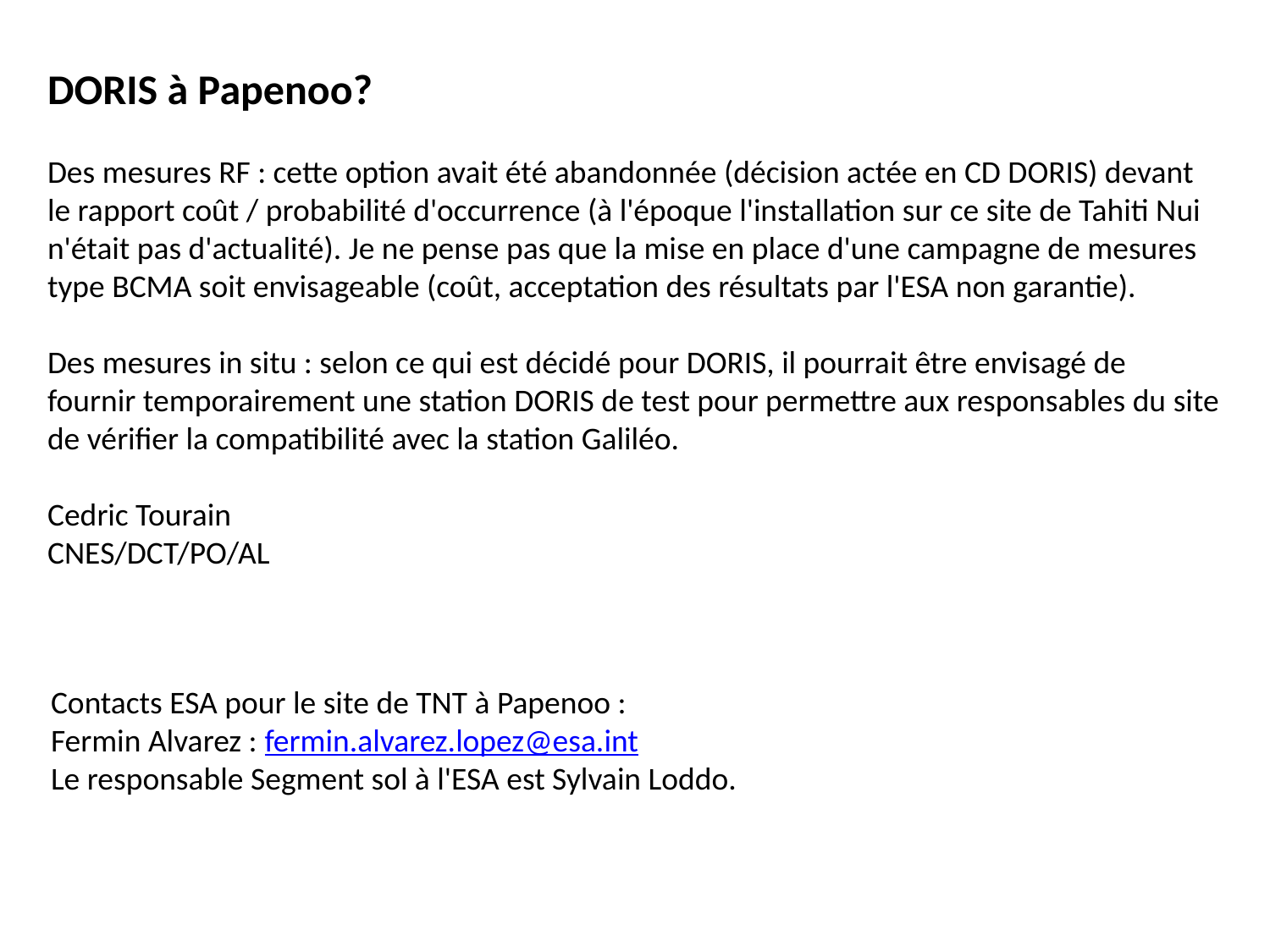

DORIS à Papenoo?

Des mesures RF : cette option avait été abandonnée (décision actée en CD DORIS) devant le rapport coût / probabilité d'occurrence (à l'époque l'installation sur ce site de Tahiti Nui n'était pas d'actualité). Je ne pense pas que la mise en place d'une campagne de mesures type BCMA soit envisageable (coût, acceptation des résultats par l'ESA non garantie).

Des mesures in situ : selon ce qui est décidé pour DORIS, il pourrait être envisagé de fournir temporairement une station DORIS de test pour permettre aux responsables du site de vérifier la compatibilité avec la station Galiléo.

Cedric Tourain
CNES/DCT/PO/AL

Contacts ESA pour le site de TNT à Papenoo :
Fermin Alvarez : fermin.alvarez.lopez@esa.int
Le responsable Segment sol à l'ESA est Sylvain Loddo.